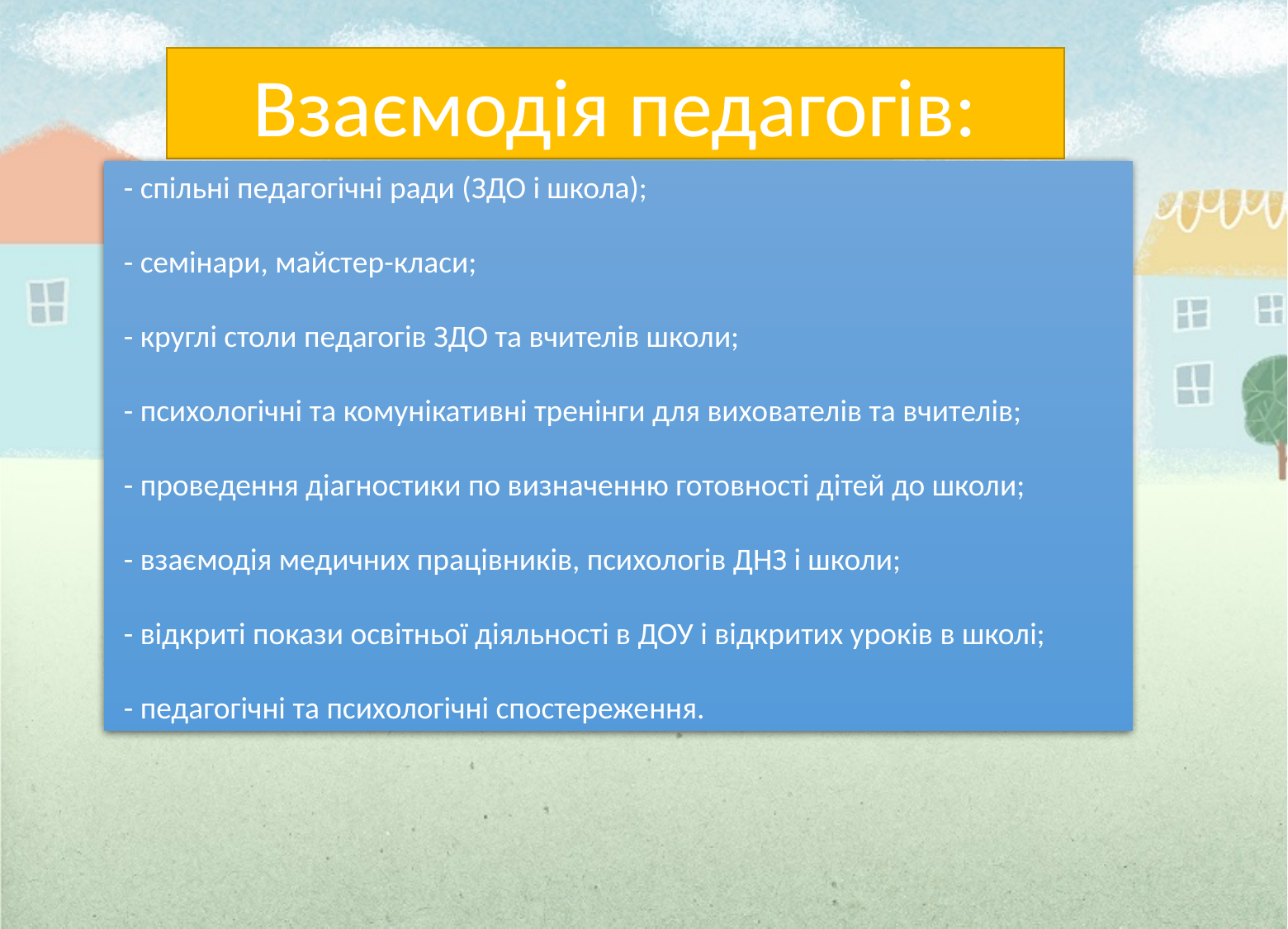

Взаємодія педагогів:
 - спільні педагогічні ради (ЗДО і школа);

 - семінари, майстер-класи;

 - круглі столи педагогів ЗДО та вчителів школи;

 - психологічні та комунікативні тренінги для вихователів та вчителів;

 - проведення діагностики по визначенню готовності дітей до школи;

 - взаємодія медичних працівників, психологів ДНЗ і школи;

 - відкриті покази освітньої діяльності в ДОУ і відкритих уроків в школі;

 - педагогічні та психологічні спостереження.